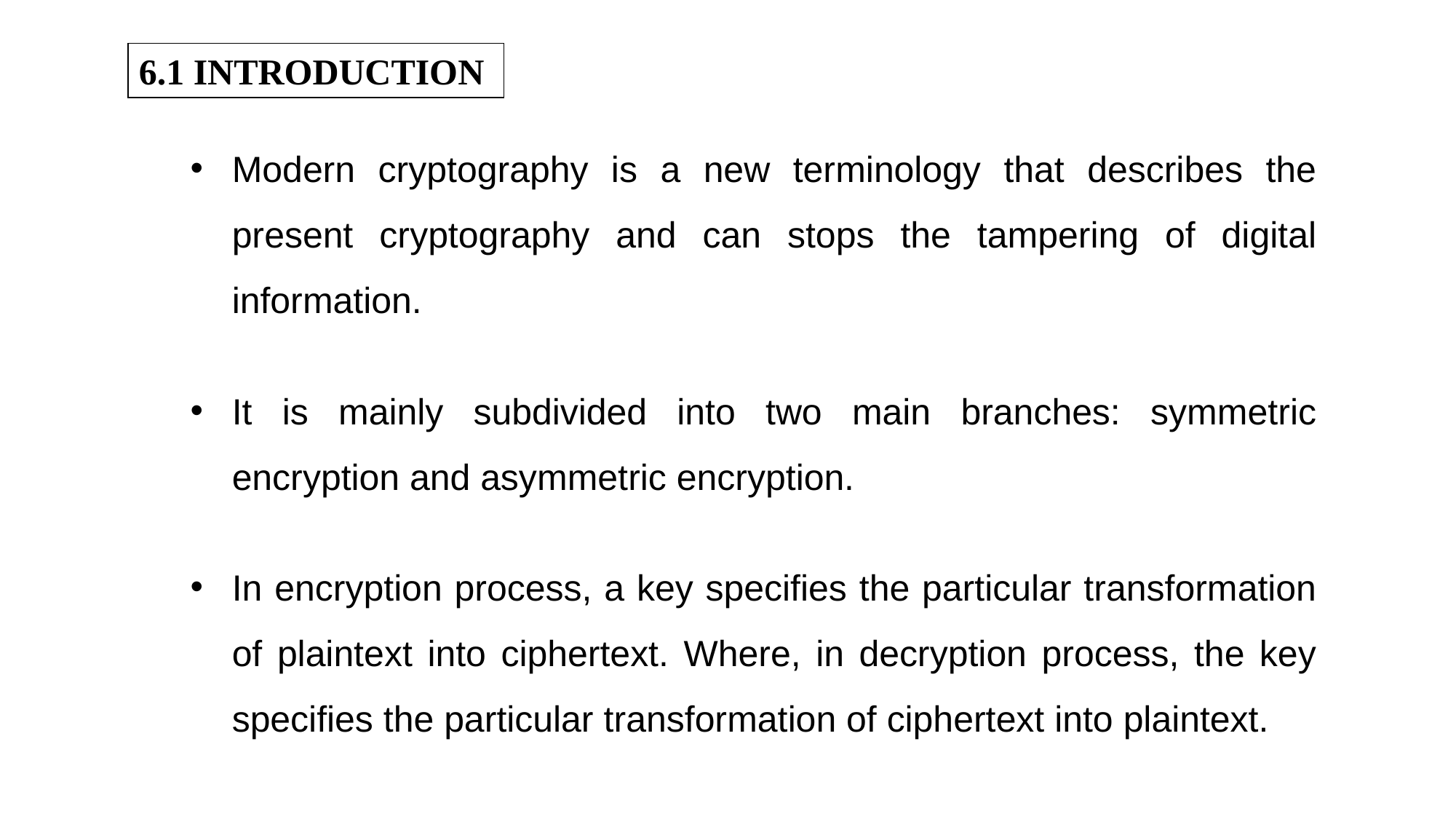

6.1 INTRODUCTION
Modern cryptography is a new terminology that describes the present cryptography and can stops the tampering of digital information.
It is mainly subdivided into two main branches: symmetric encryption and asymmetric encryption.
In encryption process, a key specifies the particular transformation of plaintext into ciphertext. Where, in decryption process, the key specifies the particular transformation of ciphertext into plaintext.